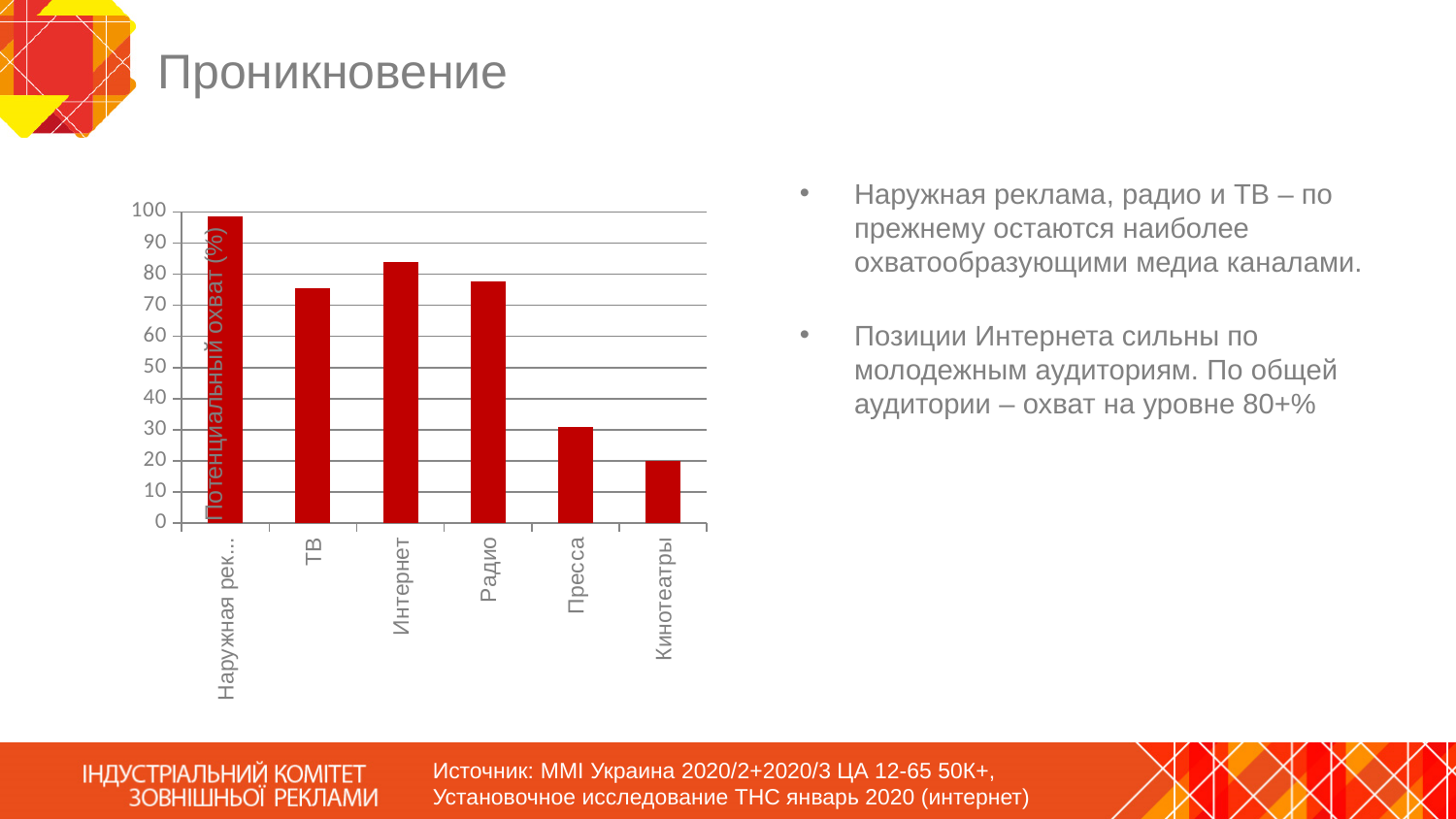

# Проникновение

### Chart

| Category | Потенциал охвата, % |
|---|---|
| Наружная реклама | 98.6 |
| ТВ | 75.6 |
| Интернет | 83.9433246955039 |
| Радио | 77.7 |
| Пресса | 31.0 |
| Кинотеатры | 20.0 |
Наружная реклама, радио и ТВ – по прежнему остаются наиболее охватообразующими медиа каналами.
Позиции Интернета сильны по молодежным аудиториям. По общей аудитории ‒ охват на уровне 80+%

Источник: MMI Украина 2020/2+2020/3 ЦА 12-65 50К+,
Установочное исследование ТНС январь 2020 (интернет)